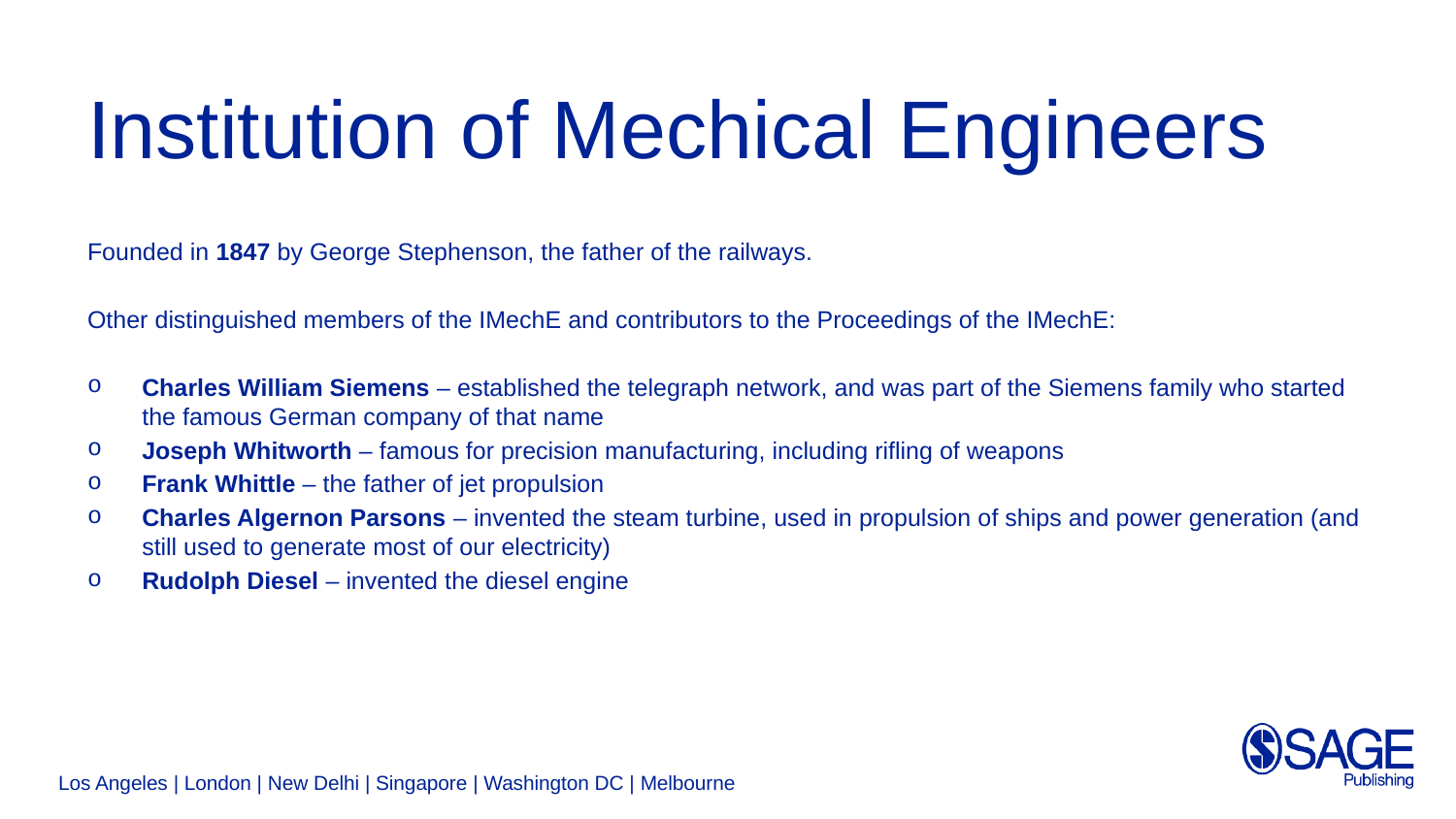

# Institution of Mechical Engineers
Founded in 1847 by George Stephenson, the father of the railways.

Other distinguished members of the IMechE and contributors to the Proceedings of the IMechE:

Charles William Siemens – established the telegraph network, and was part of the Siemens family who started the famous German company of that name
Joseph Whitworth – famous for precision manufacturing, including rifling of weapons
Frank Whittle – the father of jet propulsion
Charles Algernon Parsons – invented the steam turbine, used in propulsion of ships and power generation (and still used to generate most of our electricity)
Rudolph Diesel – invented the diesel engine